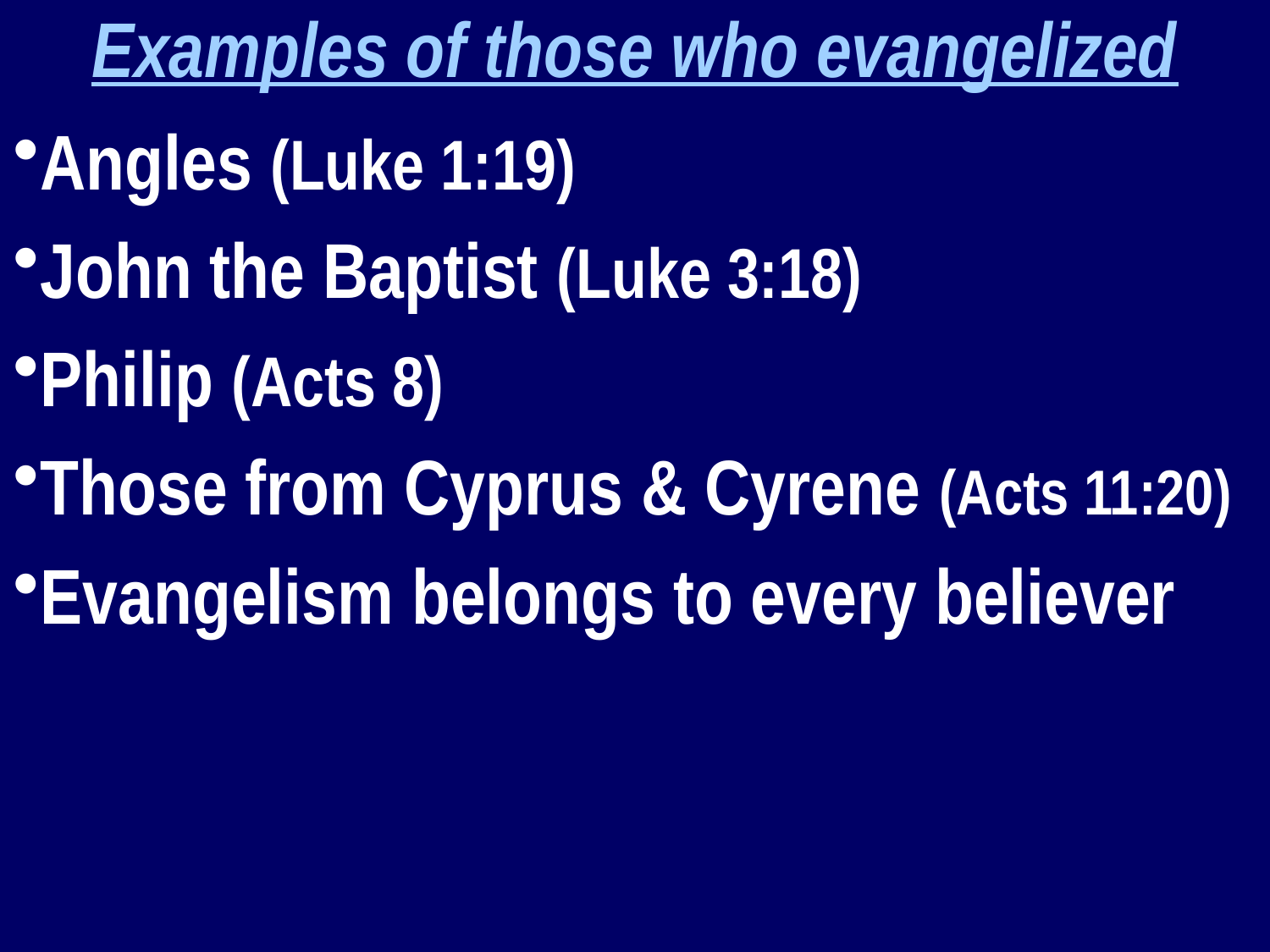

Examples of those who evangelized
Angles (Luke 1:19)
John the Baptist (Luke 3:18)
Philip (Acts 8)
Those from Cyprus & Cyrene (Acts 11:20)
Evangelism belongs to every believer